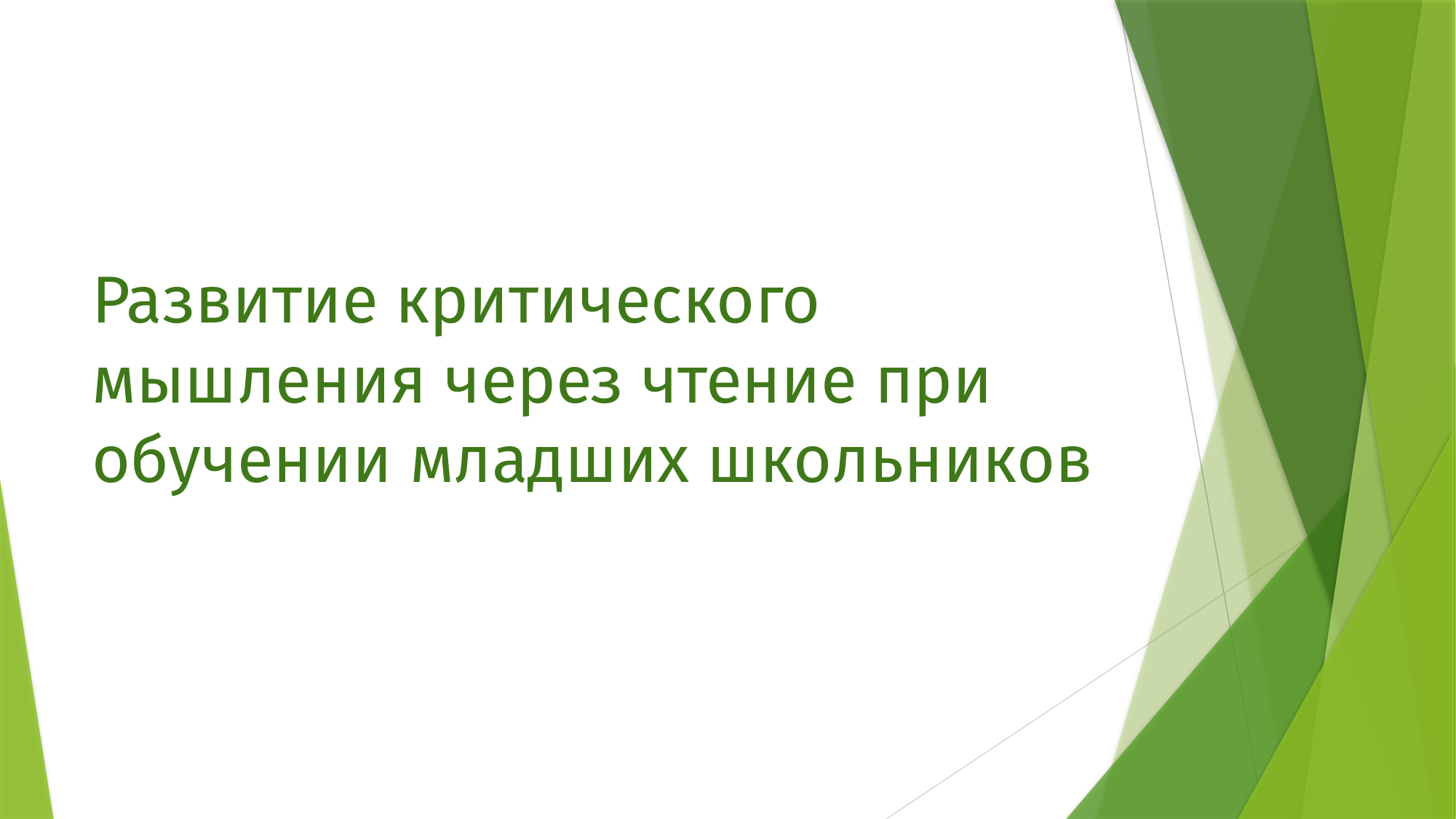

# Развитие критического мышления через чтение при обучении младших школьников